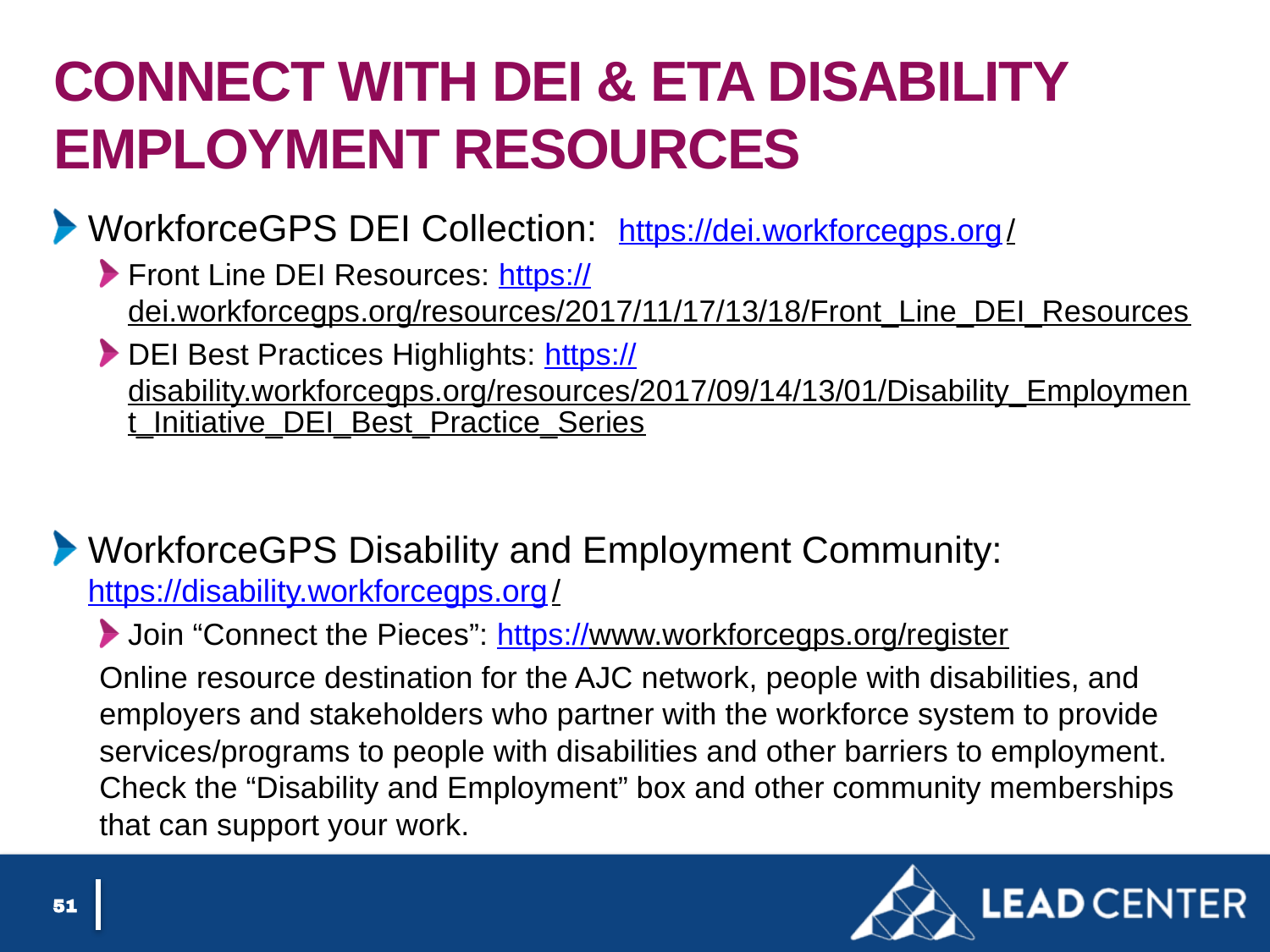

# Connect with DEI & eta Disability employment resources
WorkforceGPS DEI Collection:  https://dei.workforcegps.org/
Front Line DEI Resources: https://dei.workforcegps.org/resources/2017/11/17/13/18/Front_Line_DEI_Resources
DEI Best Practices Highlights: https://disability.workforcegps.org/resources/2017/09/14/13/01/Disability_Employment_Initiative_DEI_Best_Practice_Series

WorkforceGPS Disability and Employment Community:  https://disability.workforcegps.org/
Join “Connect the Pieces”: https://www.workforcegps.org/register
Online resource destination for the AJC network, people with disabilities, and employers and stakeholders who partner with the workforce system to provide services/programs to people with disabilities and other barriers to employment. Check the “Disability and Employment” box and other community memberships that can support your work.
51